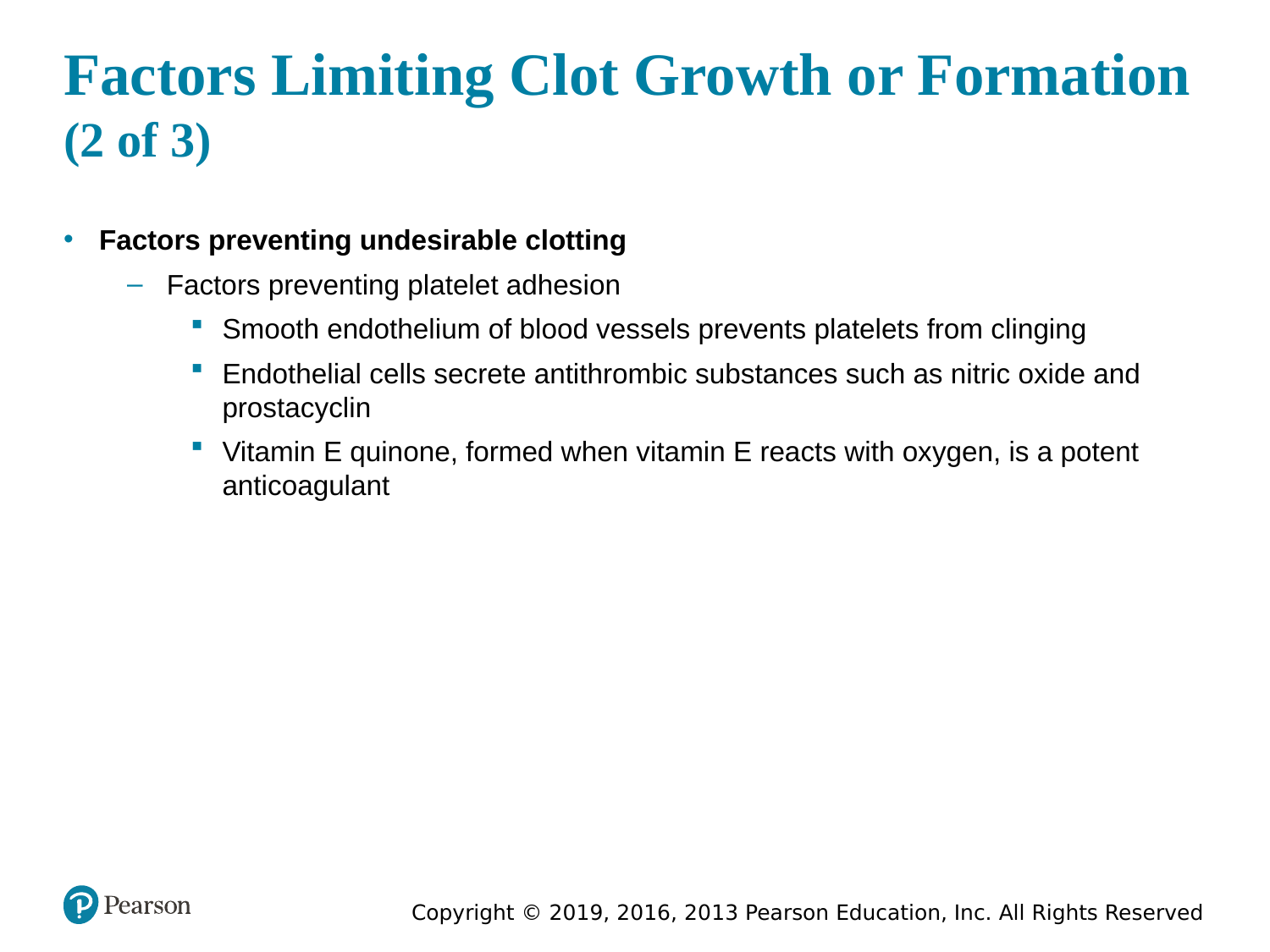

# Factors Limiting Clot Growth or Formation (2 of 3)
Factors preventing undesirable clotting
Factors preventing platelet adhesion
Smooth endothelium of blood vessels prevents platelets from clinging
Endothelial cells secrete antithrombic substances such as nitric oxide and prostacyclin
Vitamin E quinone, formed when vitamin E reacts with oxygen, is a potent anticoagulant